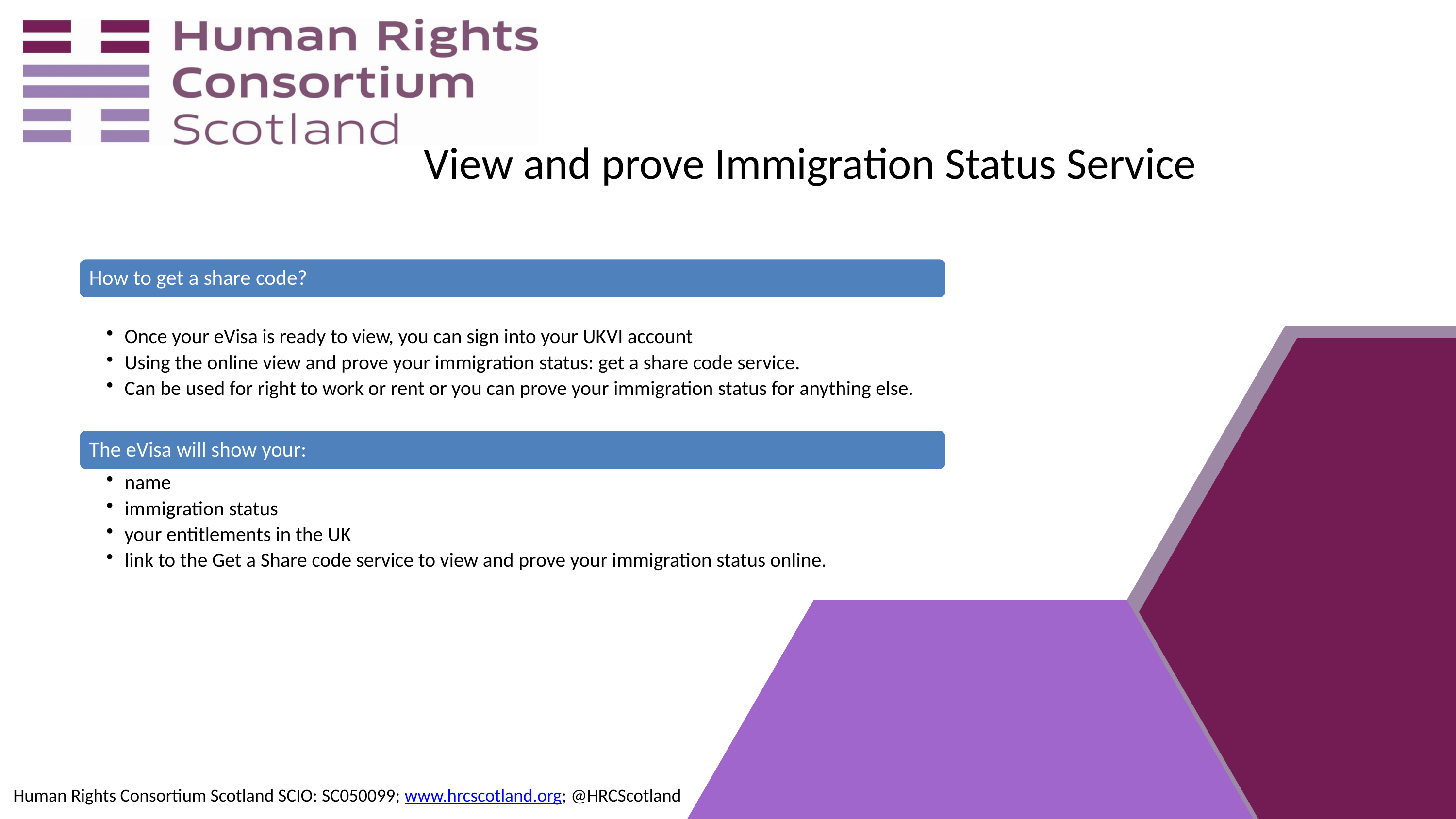

# View and prove Immigration Status Service
How to get a share code?

Once your eVisa is ready to view, you can sign into your UKVI account
Using the online view and prove your immigration status: get a share code service.
Can be used for right to work or rent or you can prove your immigration status for anything else.

The eVisa will show your:
name
immigration status
your entitlements in the UK
link to the Get a Share code service to view and prove your immigration status online.

Human Rights Consortium Scotland SCIO: SC050099; www.hrcscotland.org; @HRCScotland